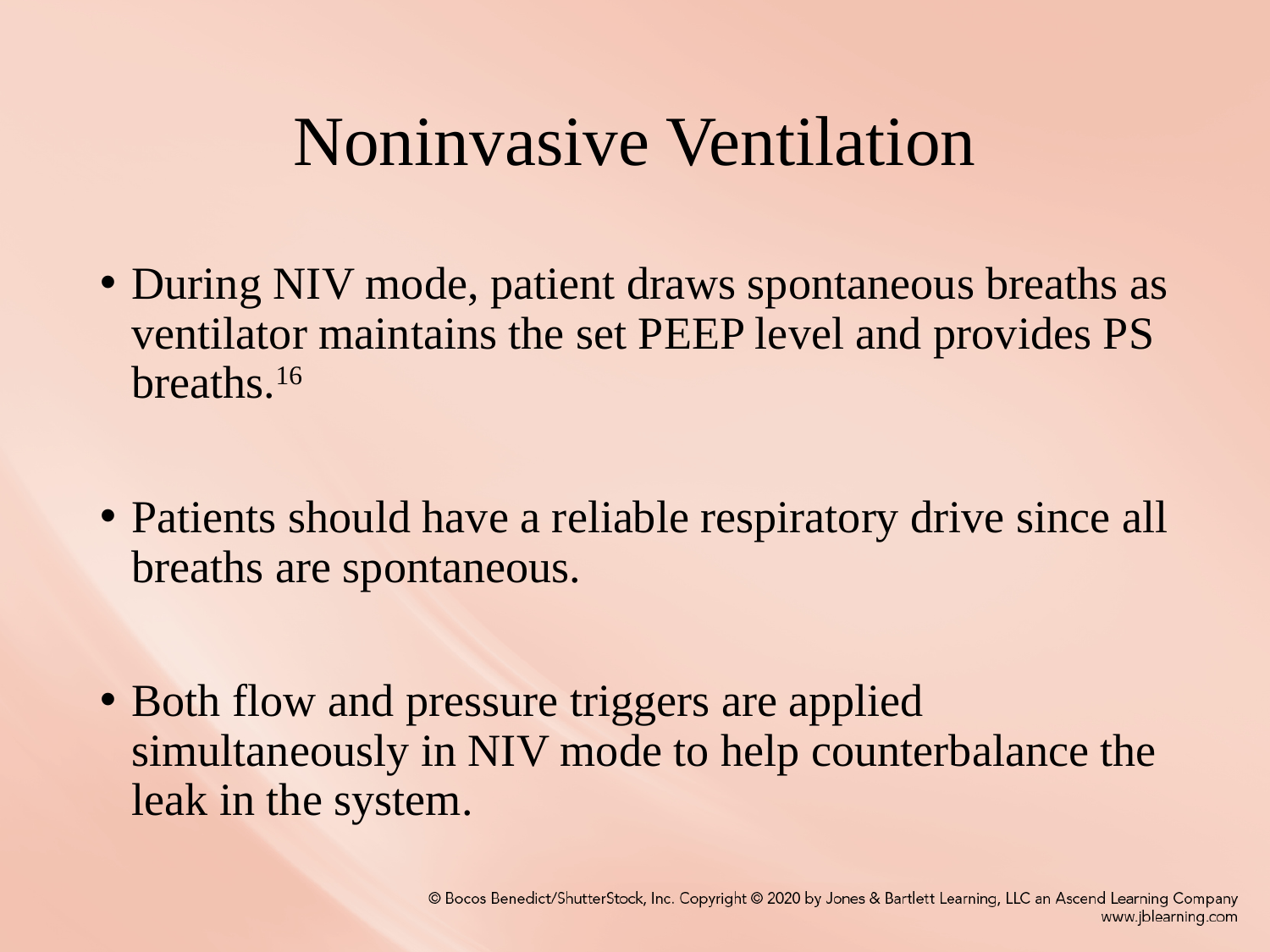

# Noninvasive Ventilation
During NIV mode, patient draws spontaneous breaths as ventilator maintains the set PEEP level and provides PS breaths.16

Patients should have a reliable respiratory drive since all breaths are spontaneous.

Both flow and pressure triggers are applied simultaneously in NIV mode to help counterbalance the leak in the system.